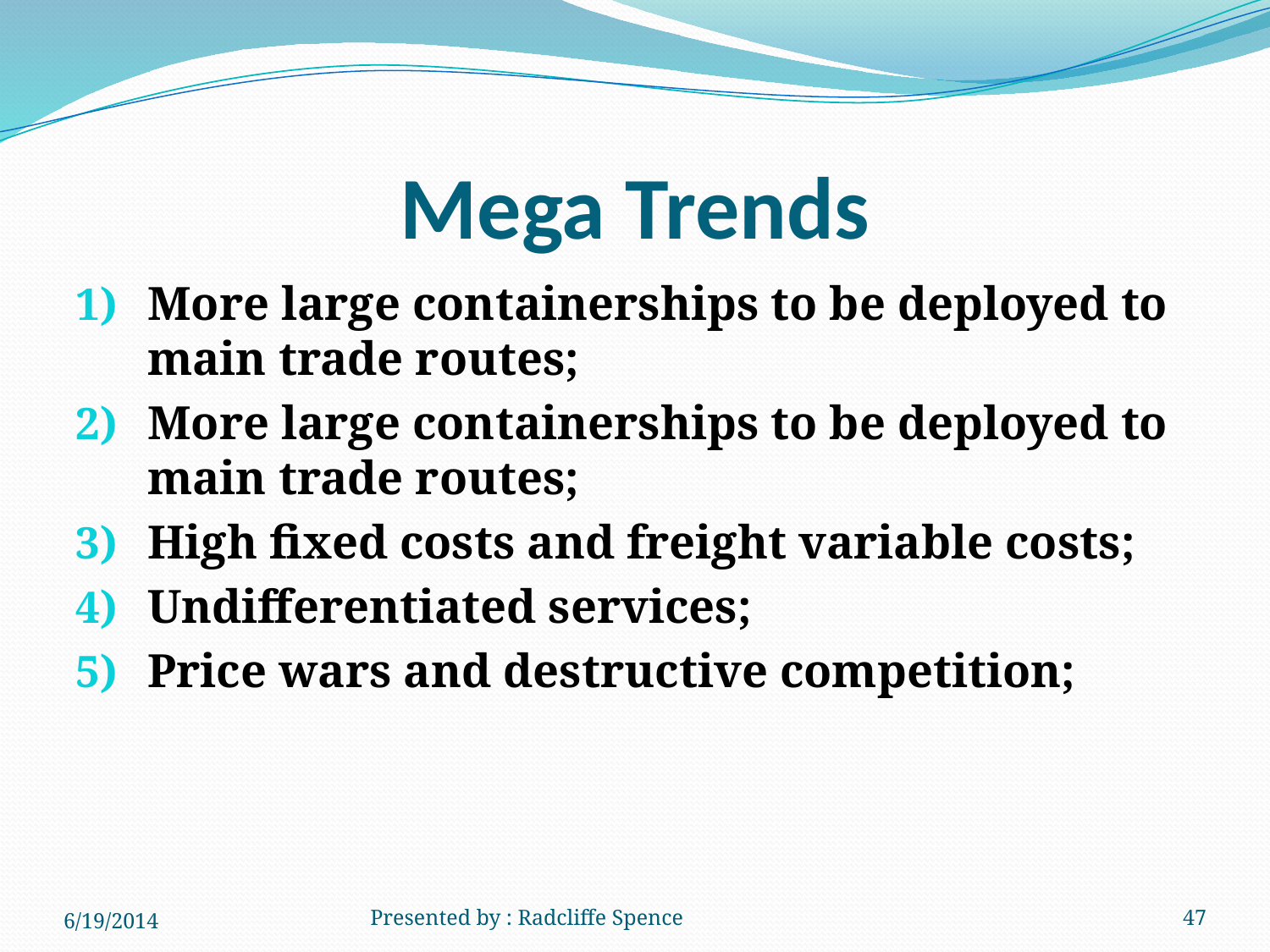

# Mega Trends
More large containerships to be deployed to main trade routes;
More large containerships to be deployed to main trade routes;
High fixed costs and freight variable costs;
Undifferentiated services;
Price wars and destructive competition;

6/19/2014
Presented by : Radcliffe Spence
47